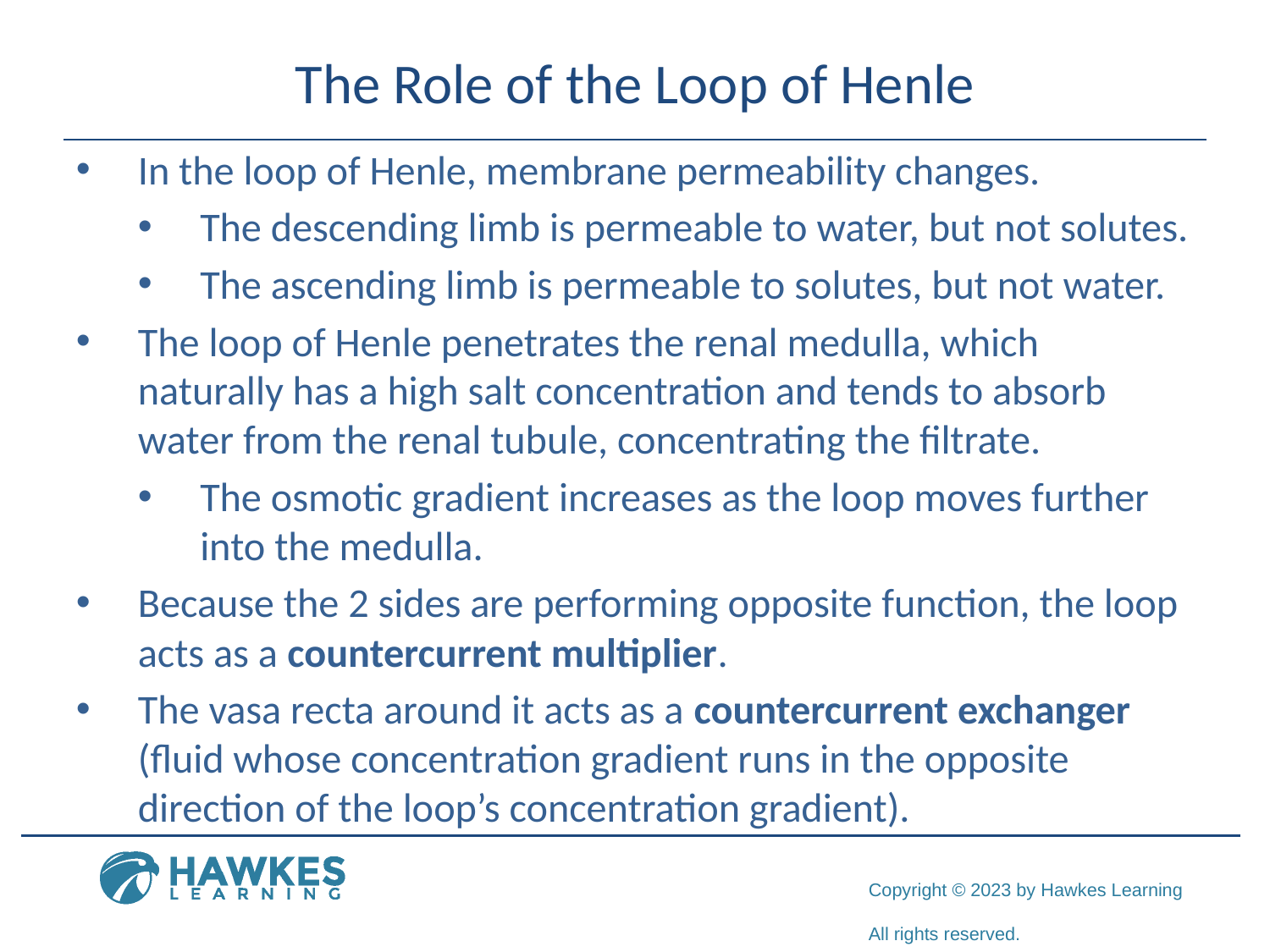

# The Role of the Loop of Henle
In the loop of Henle, membrane permeability changes.
The descending limb is permeable to water, but not solutes.
The ascending limb is permeable to solutes, but not water.
The loop of Henle penetrates the renal medulla, which naturally has a high salt concentration and tends to absorb water from the renal tubule, concentrating the filtrate.
The osmotic gradient increases as the loop moves further into the medulla.
Because the 2 sides are performing opposite function, the loop acts as a countercurrent multiplier.
The vasa recta around it acts as a countercurrent exchanger (fluid whose concentration gradient runs in the opposite direction of the loop’s concentration gradient).